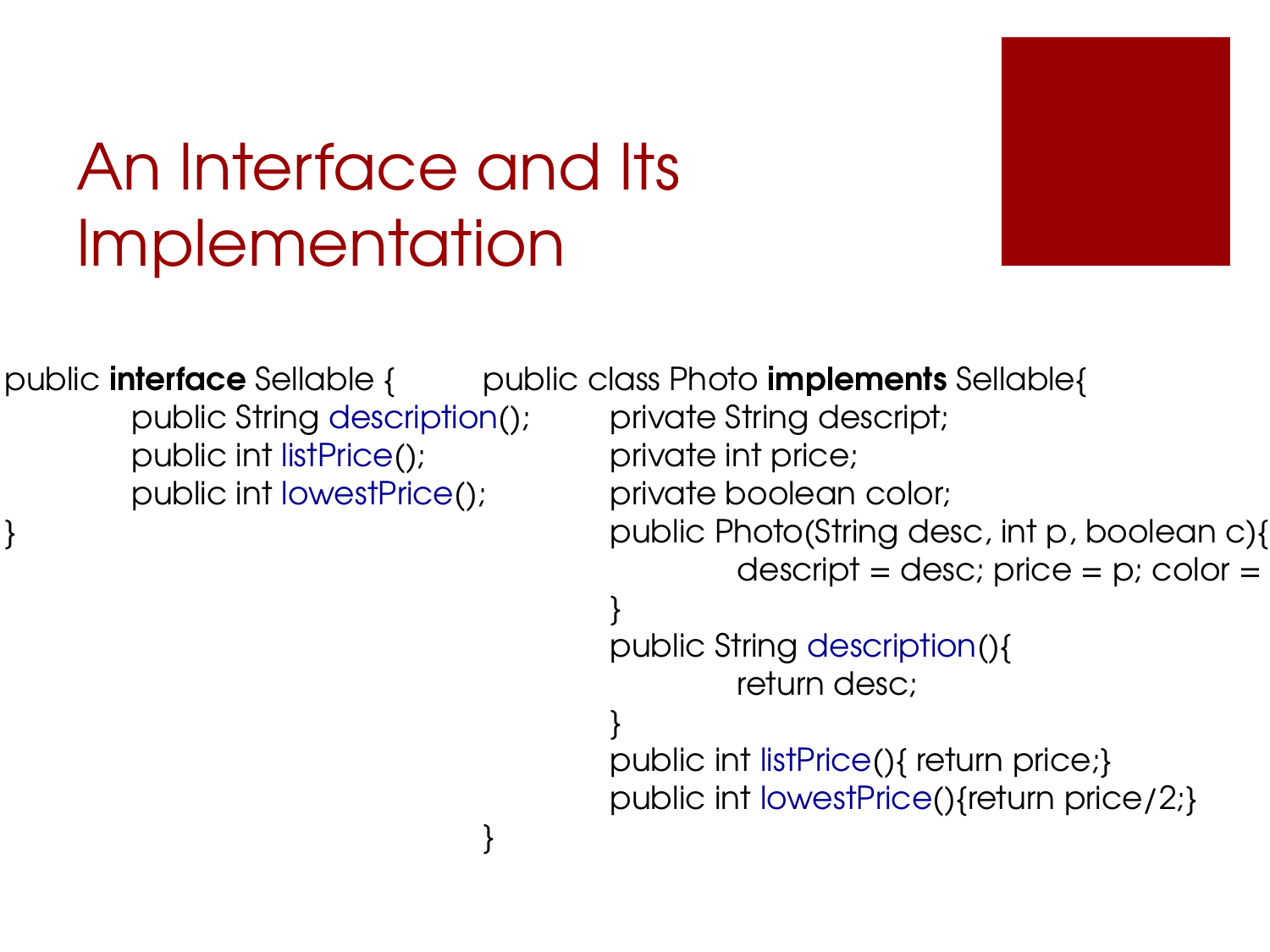

# An Interface and Its Implementation
public interface Sellable {
	public String description();
	public int listPrice();
	public int lowestPrice();
}
public class Photo implements Sellable{
	private String descript;
	private int price;
	private boolean color;
	public Photo(String desc, int p, boolean c){
		descript = desc; price = p; color = c;
	}
	public String description(){
		return desc;
	}
	public int listPrice(){ return price;}
	public int lowestPrice(){return price/2;}
}